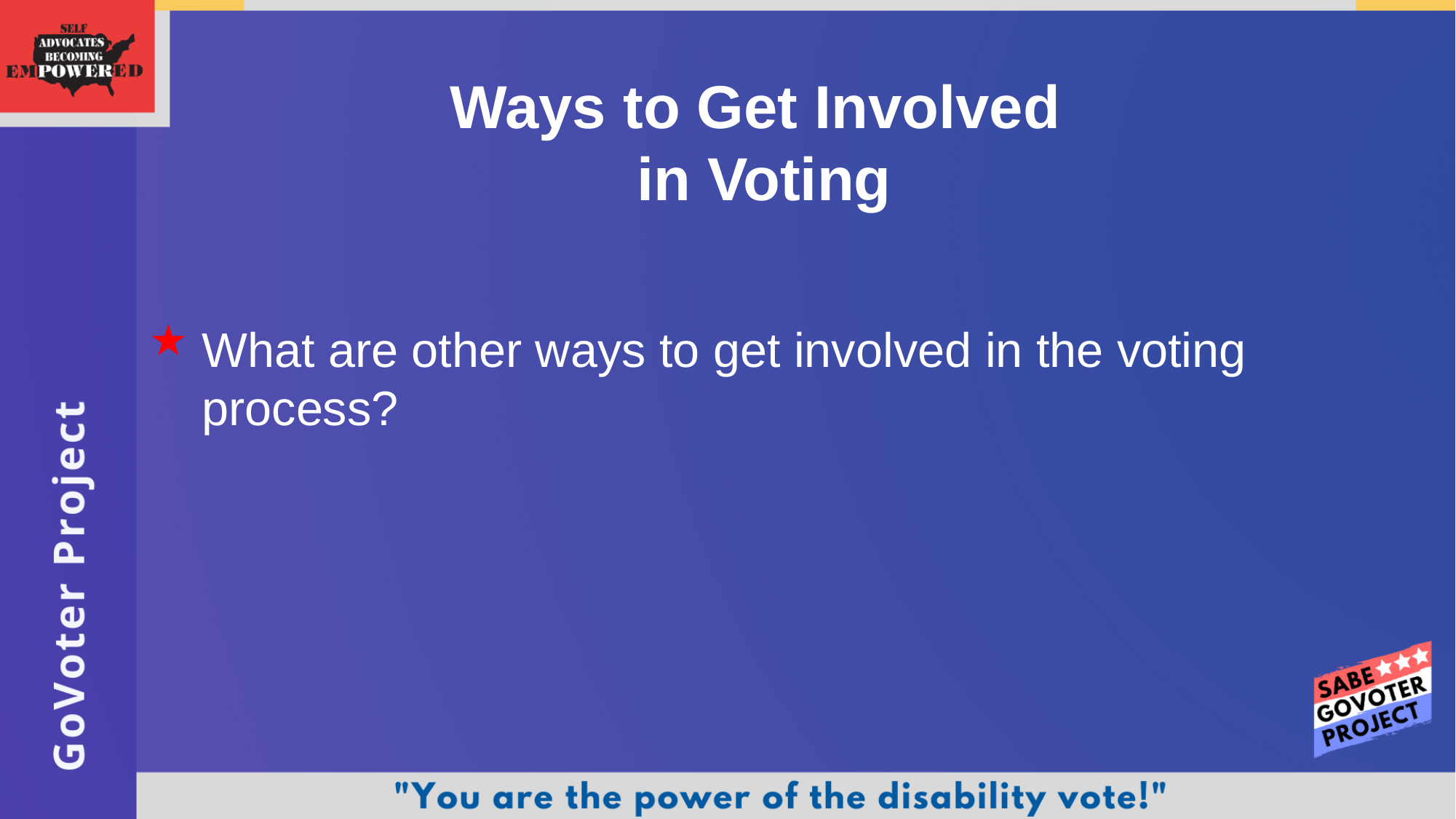

Ways to Get Involved
in Voting

What are other ways to get involved in the voting process?